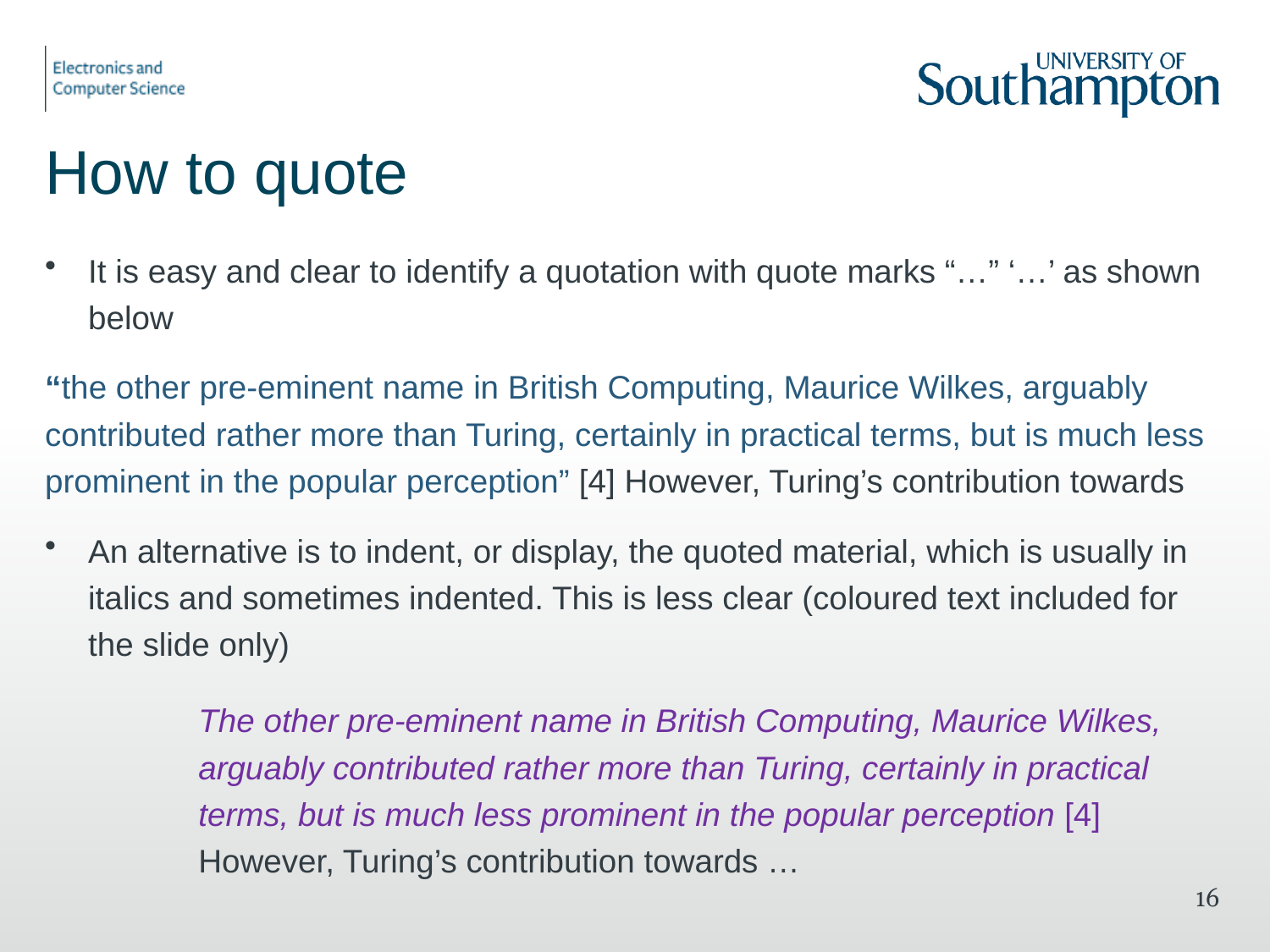

# How to quote
It is easy and clear to identify a quotation with quote marks “…” ‘…’ as shown below
“the other pre-eminent name in British Computing, Maurice Wilkes, arguably contributed rather more than Turing, certainly in practical terms, but is much less prominent in the popular perception” [4] However, Turing’s contribution towards
An alternative is to indent, or display, the quoted material, which is usually in italics and sometimes indented. This is less clear (coloured text included for the slide only)
The other pre-eminent name in British Computing, Maurice Wilkes, arguably contributed rather more than Turing, certainly in practical terms, but is much less prominent in the popular perception [4] However, Turing’s contribution towards …
16